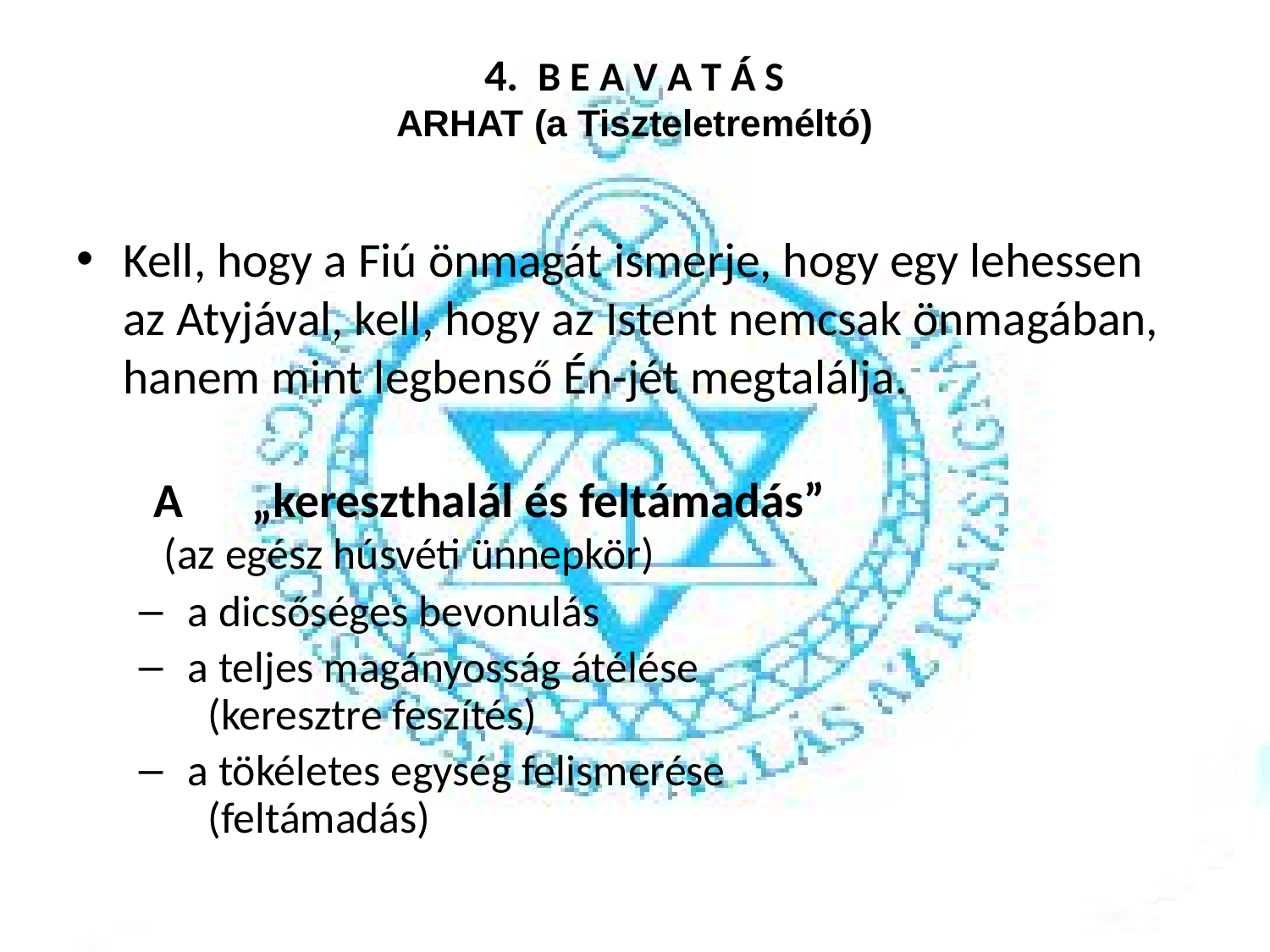

# 4.  B E A V A T Á S ARHAT (a Tiszteletreméltó)
Kell, hogy a Fiú önmagát ismerje, hogy egy lehessen az Atyjával, kell, hogy az Istent nemcsak önmagában, hanem mint legbenső Én-jét megtalálja.

       A	„kereszthalál és feltámadás”
	(az egész húsvéti ünnepkör)
 a dicsőséges bevonulás
 a teljes magányosság átélése
	   (keresztre feszítés)
 a tökéletes egység felismerése
	   (feltámadás)